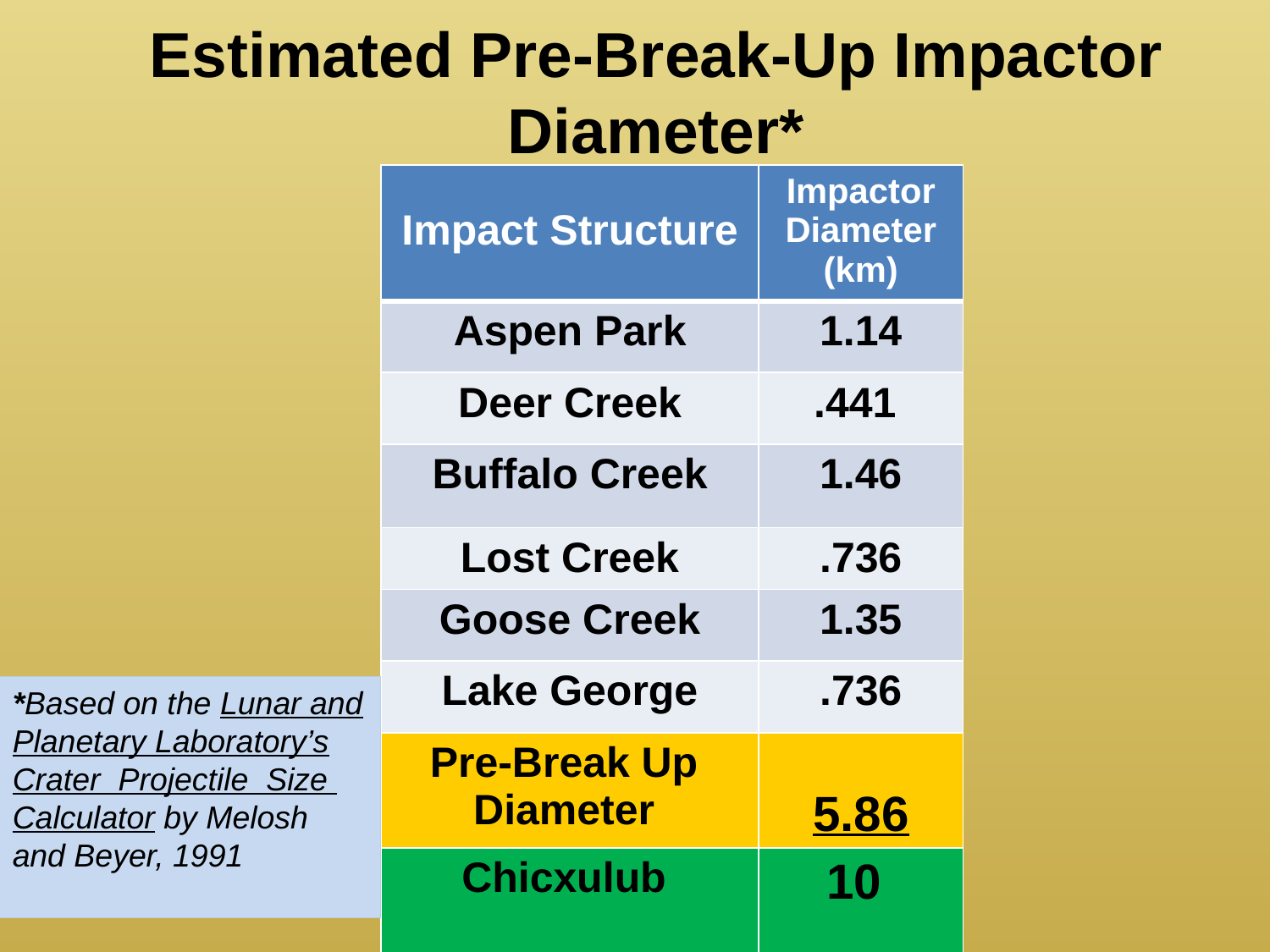

# Estimated Pre-Break-Up Impactor Diameter*
| Impact Structure | Impactor Diameter (km) |
| --- | --- |
| Aspen Park | 1.14 |
| Deer Creek | .441 |
| Buffalo Creek | 1.46 |
| Lost Creek | .736 |
| Goose Creek | 1.35 |
| Lake George | .736 |
| Pre-Break Up Diameter | 5.86 |
| Chicxulub | 10 |
*Based on the Lunar and
Planetary Laboratory’s
Crater  Projectile  Size
Calculator by Melosh and Beyer, 1991